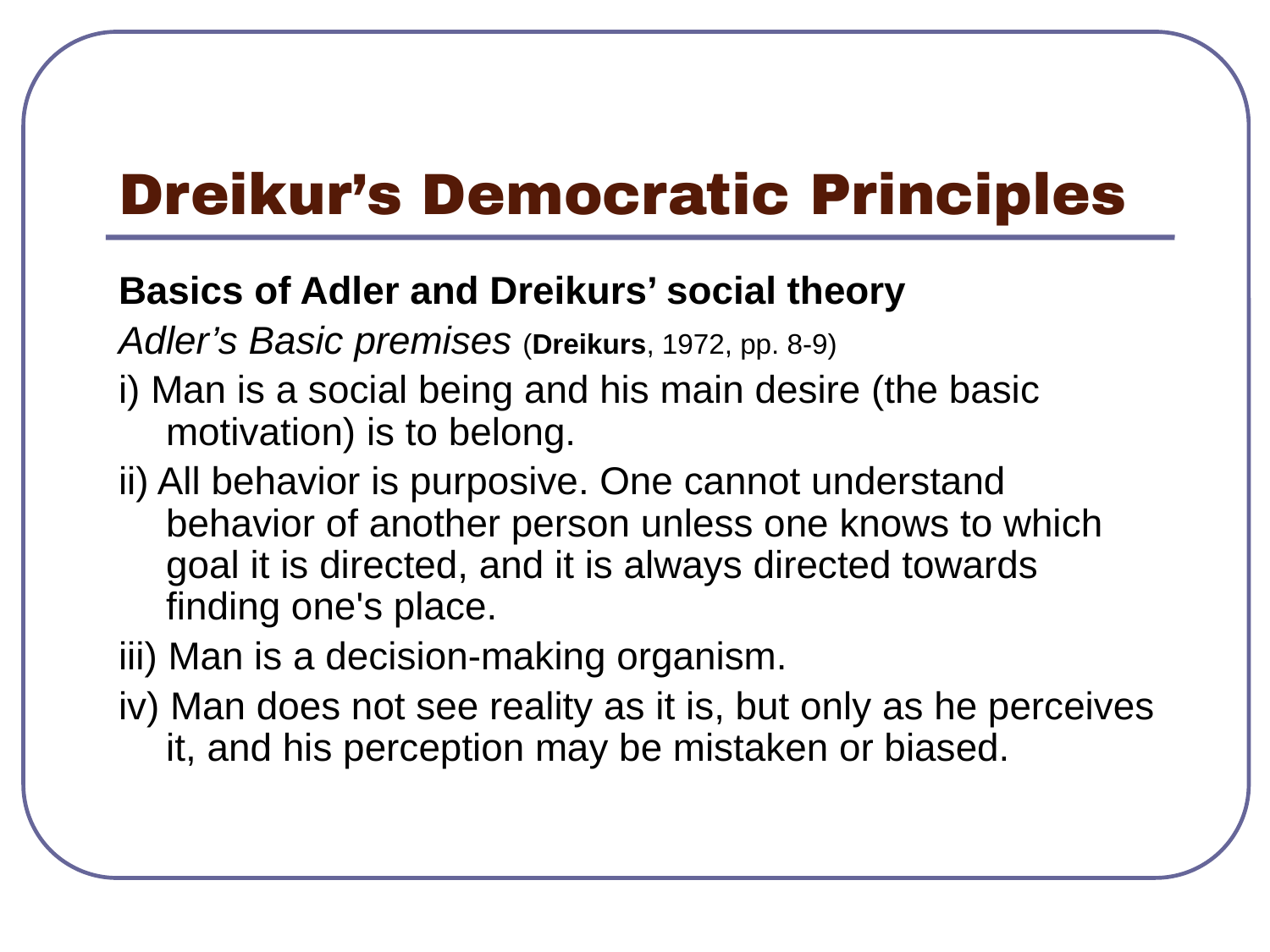

# Dreikur’s Democratic Principles
Basics of Adler and Dreikurs’ social theory
Adler’s Basic premises (Dreikurs, 1972, pp. 8-9)
i) Man is a social being and his main desire (the basic motivation) is to belong.
ii) All behavior is purposive. One cannot understand behavior of another person unless one knows to which goal it is directed, and it is always directed towards finding one's place.
iii) Man is a decision-making organism.
iv) Man does not see reality as it is, but only as he perceives it, and his perception may be mistaken or biased.